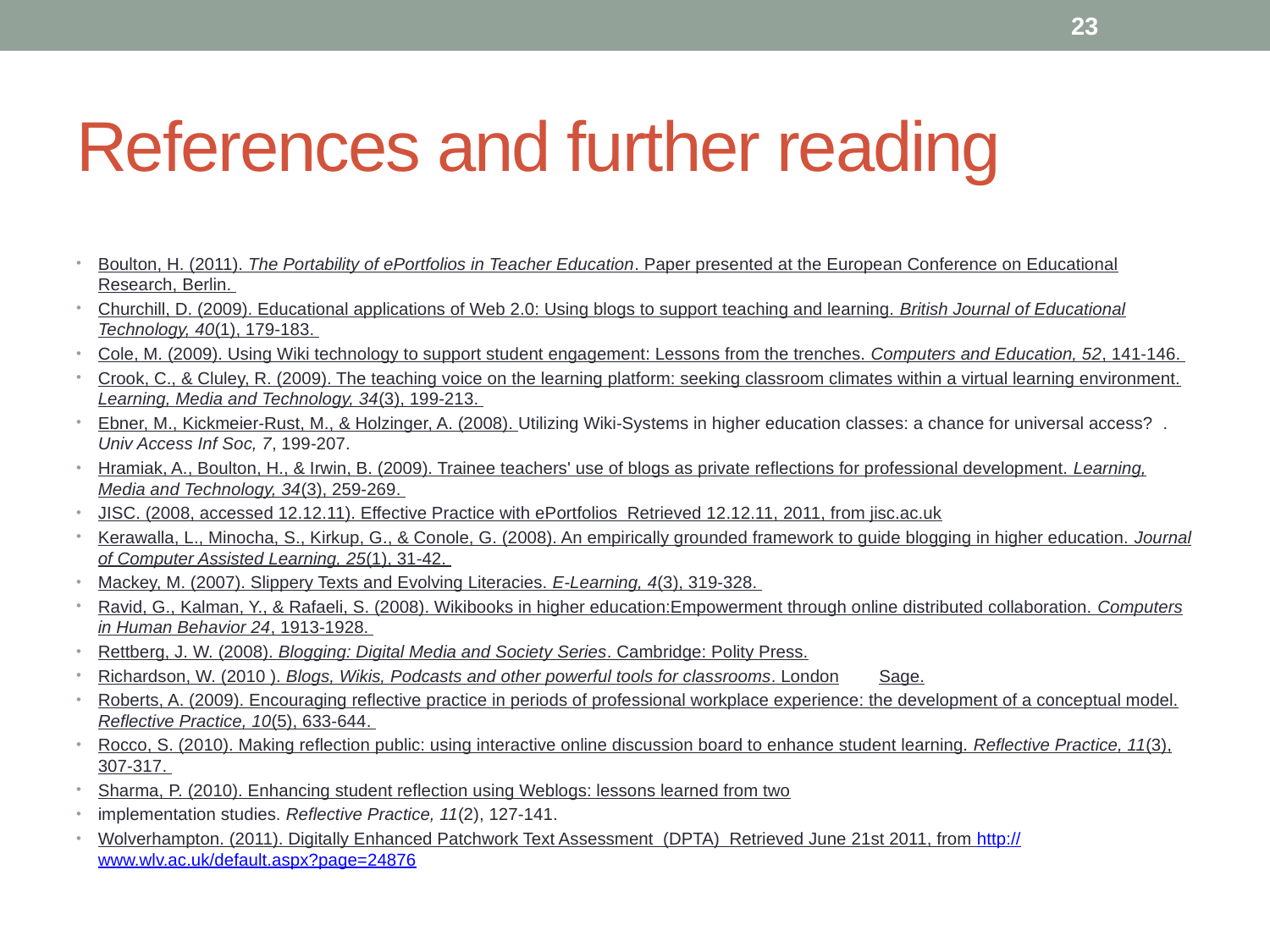

23
# References and further reading

Boulton, H. (2011). The Portability of ePortfolios in Teacher Education. Paper presented at the European Conference on Educational Research, Berlin.
Churchill, D. (2009). Educational applications of Web 2.0: Using blogs to support teaching and learning. British Journal of Educational Technology, 40(1), 179-183.
Cole, M. (2009). Using Wiki technology to support student engagement: Lessons from the trenches. Computers and Education, 52, 141-146.
Crook, C., & Cluley, R. (2009). The teaching voice on the learning platform: seeking classroom climates within a virtual learning environment. Learning, Media and Technology, 34(3), 199-213.
Ebner, M., Kickmeier-Rust, M., & Holzinger, A. (2008). Utilizing Wiki-Systems in higher education classes: a chance for universal access?  . Univ Access Inf Soc, 7, 199-207.
Hramiak, A., Boulton, H., & Irwin, B. (2009). Trainee teachers' use of blogs as private reflections for professional development. Learning, Media and Technology, 34(3), 259-269.
JISC. (2008, accessed 12.12.11). Effective Practice with ePortfolios  Retrieved 12.12.11, 2011, from jisc.ac.uk
Kerawalla, L., Minocha, S., Kirkup, G., & Conole, G. (2008). An empirically grounded framework to guide blogging in higher education. Journal of Computer Assisted Learning, 25(1), 31-42.
Mackey, M. (2007). Slippery Texts and Evolving Literacies. E-Learning, 4(3), 319-328.
Ravid, G., Kalman, Y., & Rafaeli, S. (2008). Wikibooks in higher education:Empowerment through online distributed collaboration. Computers in Human Behavior 24, 1913-1928.
Rettberg, J. W. (2008). Blogging: Digital Media and Society Series. Cambridge: Polity Press.
Richardson, W. (2010 ). Blogs, Wikis, Podcasts and other powerful tools for classrooms. London	Sage.
Roberts, A. (2009). Encouraging reflective practice in periods of professional workplace experience: the development of a conceptual model. Reflective Practice, 10(5), 633-644.
Rocco, S. (2010). Making reflection public: using interactive online discussion board to enhance student learning. Reflective Practice, 11(3), 307-317.
Sharma, P. (2010). Enhancing student reflection using Weblogs: lessons learned from two
implementation studies. Reflective Practice, 11(2), 127-141.
Wolverhampton. (2011). Digitally Enhanced Patchwork Text Assessment  (DPTA)  Retrieved June 21st 2011, from http://www.wlv.ac.uk/default.aspx?page=24876